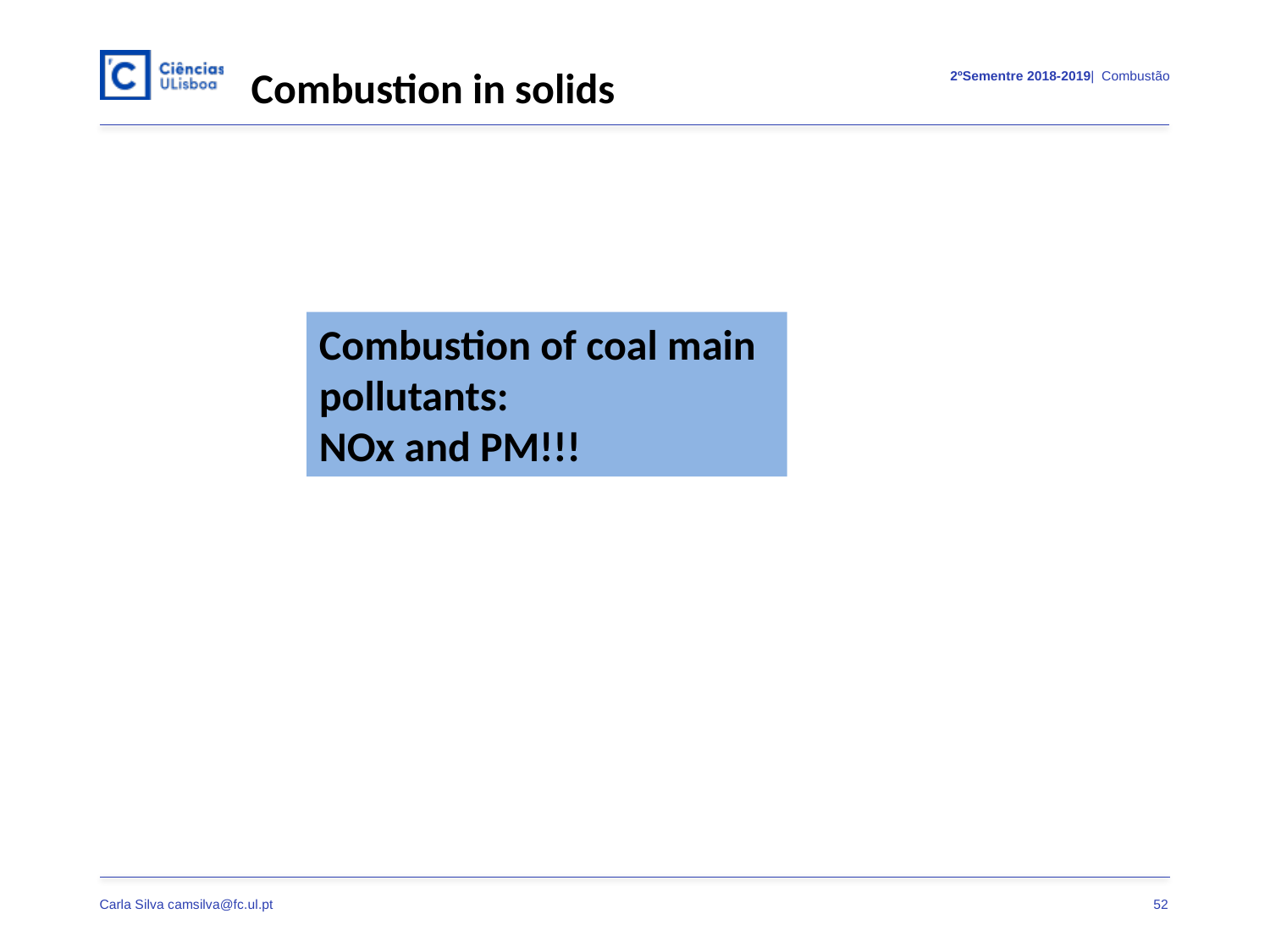

Combustion in solids
Combustion of coal main pollutants:
NOx and PM!!!
52